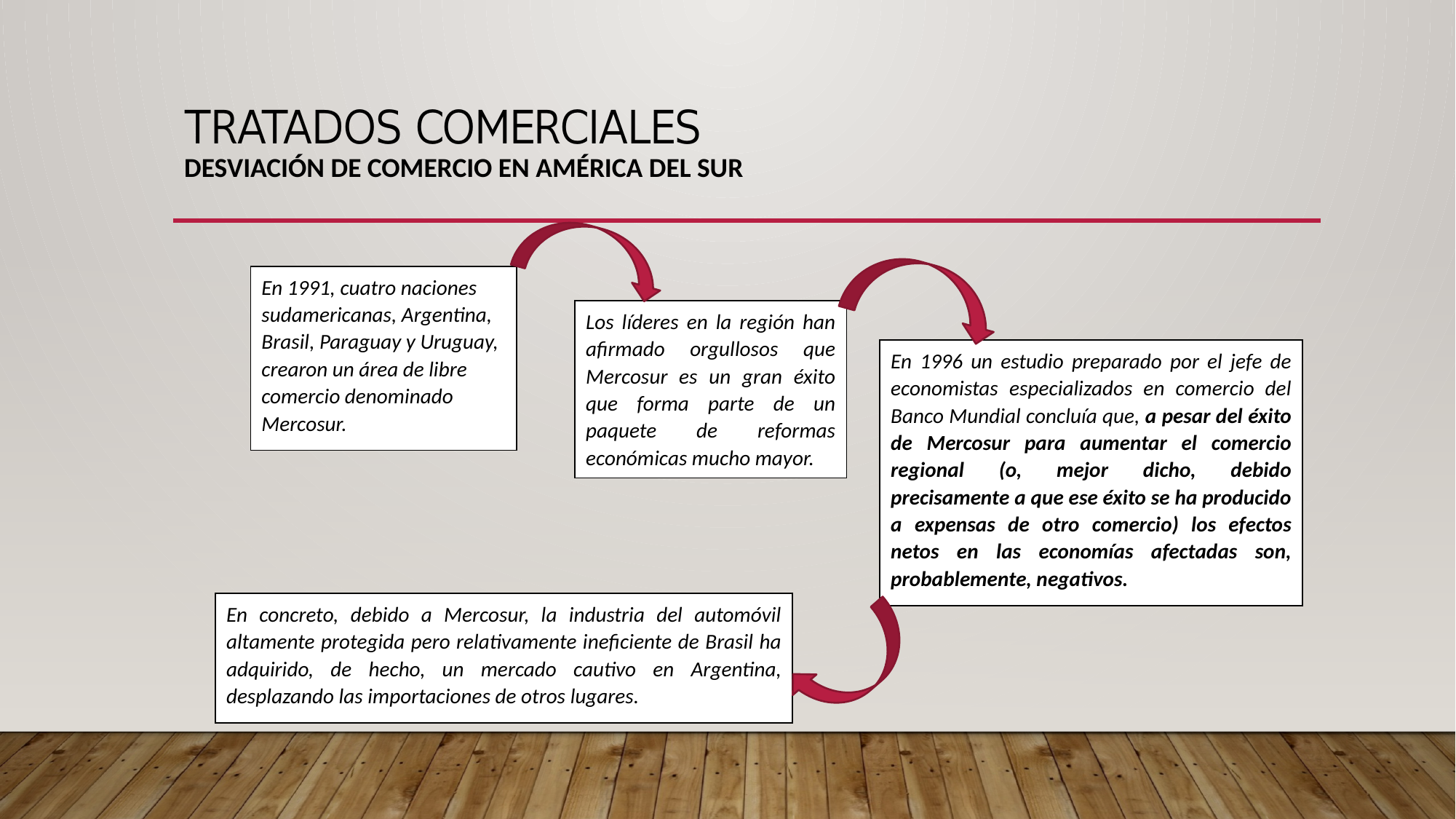

# Tratados comerciales Desviación de comercio en América del Sur

En 1991, cuatro naciones sudamericanas, Argentina, Brasil, Paraguay y Uruguay, crearon un área de libre comercio denominado Mercosur.
Los líderes en la región han afirmado orgullosos que Mercosur es un gran éxito que forma parte de un paquete de reformas económicas mucho mayor.

En 1996 un estudio preparado por el jefe de economistas especializados en comercio del Banco Mundial concluía que, a pesar del éxito de Mercosur para aumentar el comercio regional (o, mejor dicho, debido precisamente a que ese éxito se ha producido a expensas de otro comercio) los efectos netos en las economías afectadas son, probablemente, negativos.

En concreto, debido a Mercosur, la industria del automóvil altamente protegida pero relativamente ineficiente de Brasil ha adquirido, de hecho, un mercado cautivo en Argentina, desplazando las importaciones de otros lugares.